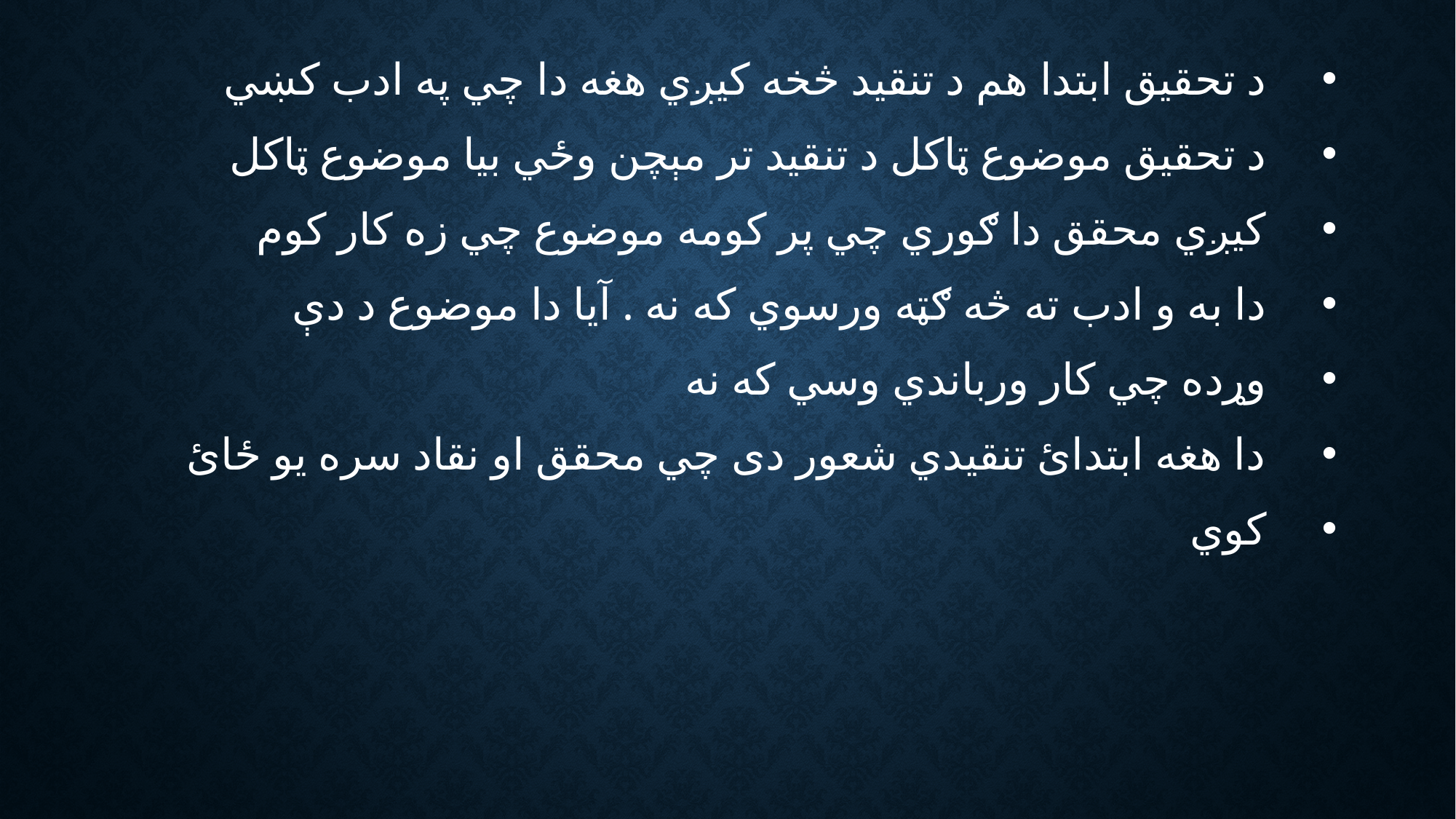

د تحقيق ابتدا هم د تنقيد څخه کيږي هغه دا چي په ادب کښي
    د تحقيق موضوع ټاکل د تنقيد تر مېچن وځي بيا موضوع ټاکل
    کيږي محقق دا ګوري چي پر کومه موضوع چي زه کار کوم
    دا به و ادب ته څه ګټه ورسوي که نه . آيا دا موضوع د دې
    وړده چي کار ورباندي وسي که نه
    دا هغه ابتدائ تنقيدي شعور دی چي محقق او نقاد سره يو ځائ
    کوي